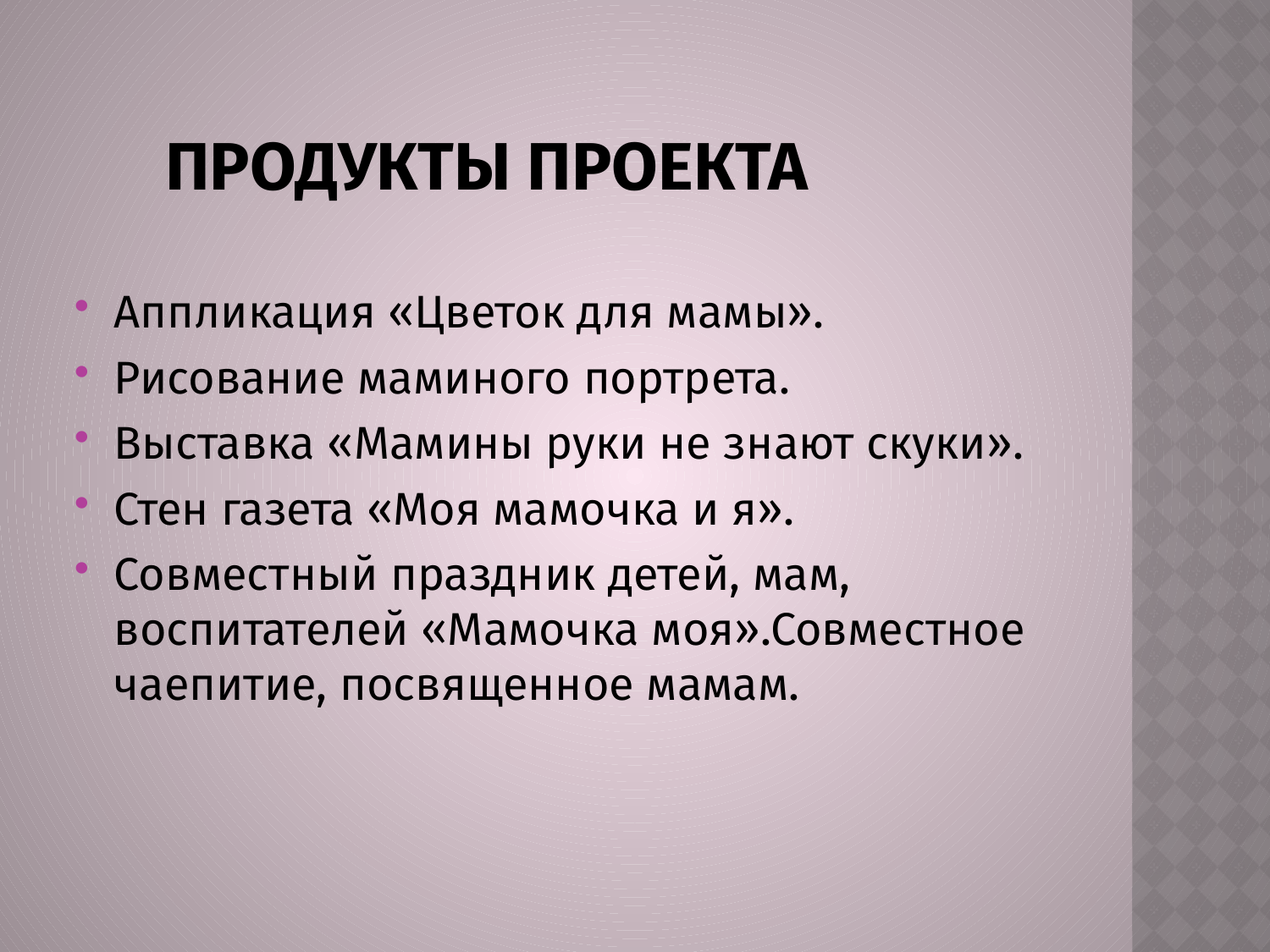

# Продукты проекта
Аппликация «Цветок для мамы».
Рисование маминого портрета.
Выставка «Мамины руки не знают скуки».
Стен газета «Моя мамочка и я».
Совместный праздник детей, мам, воспитателей «Мамочка моя».Совместное чаепитие, посвященное мамам.